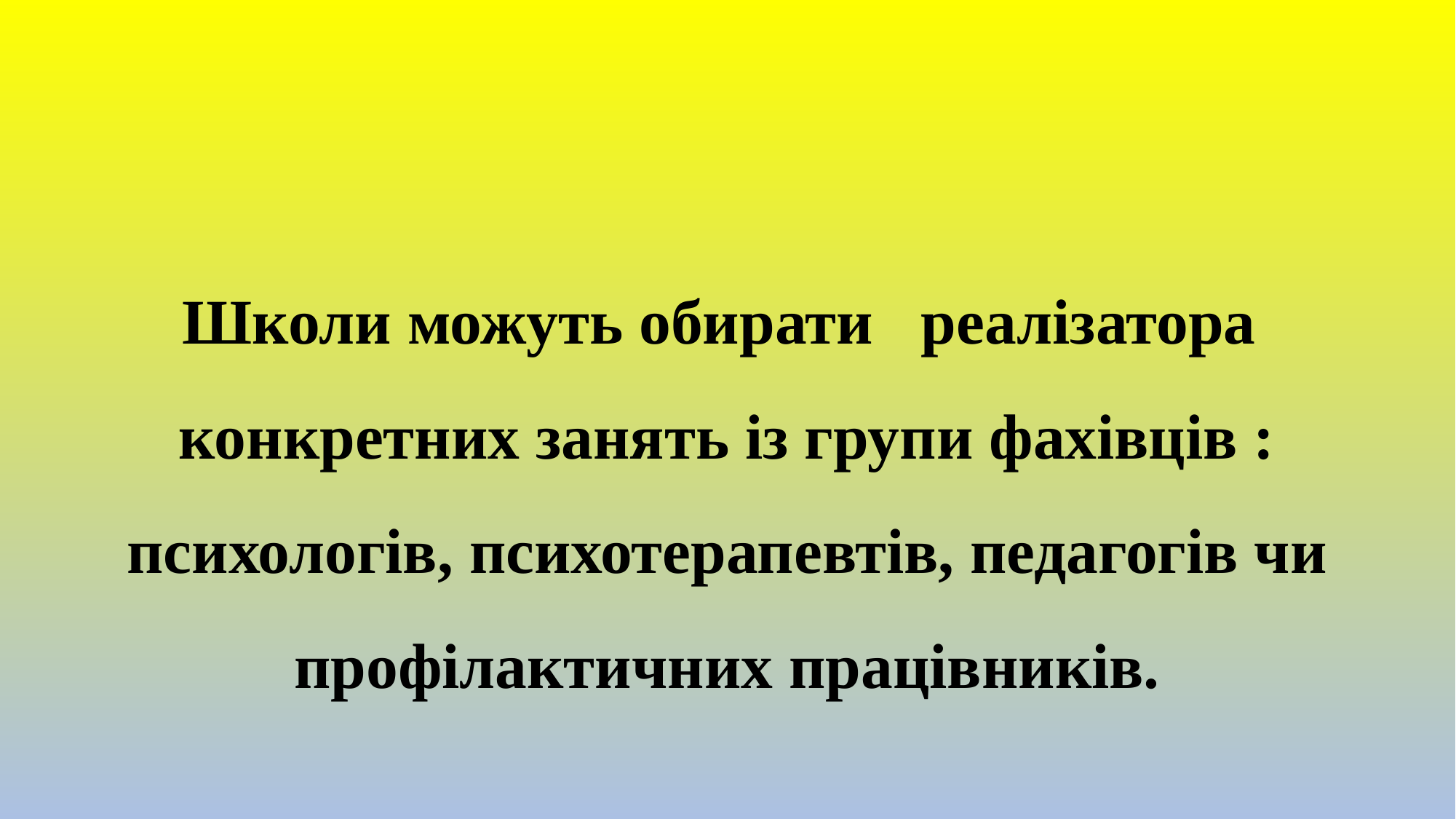

# Школи можуть обирати   реалізатора  конкретних занять із групи фахівців : психологів, психотерапевтів, педагогів чи профілактичних працівників.